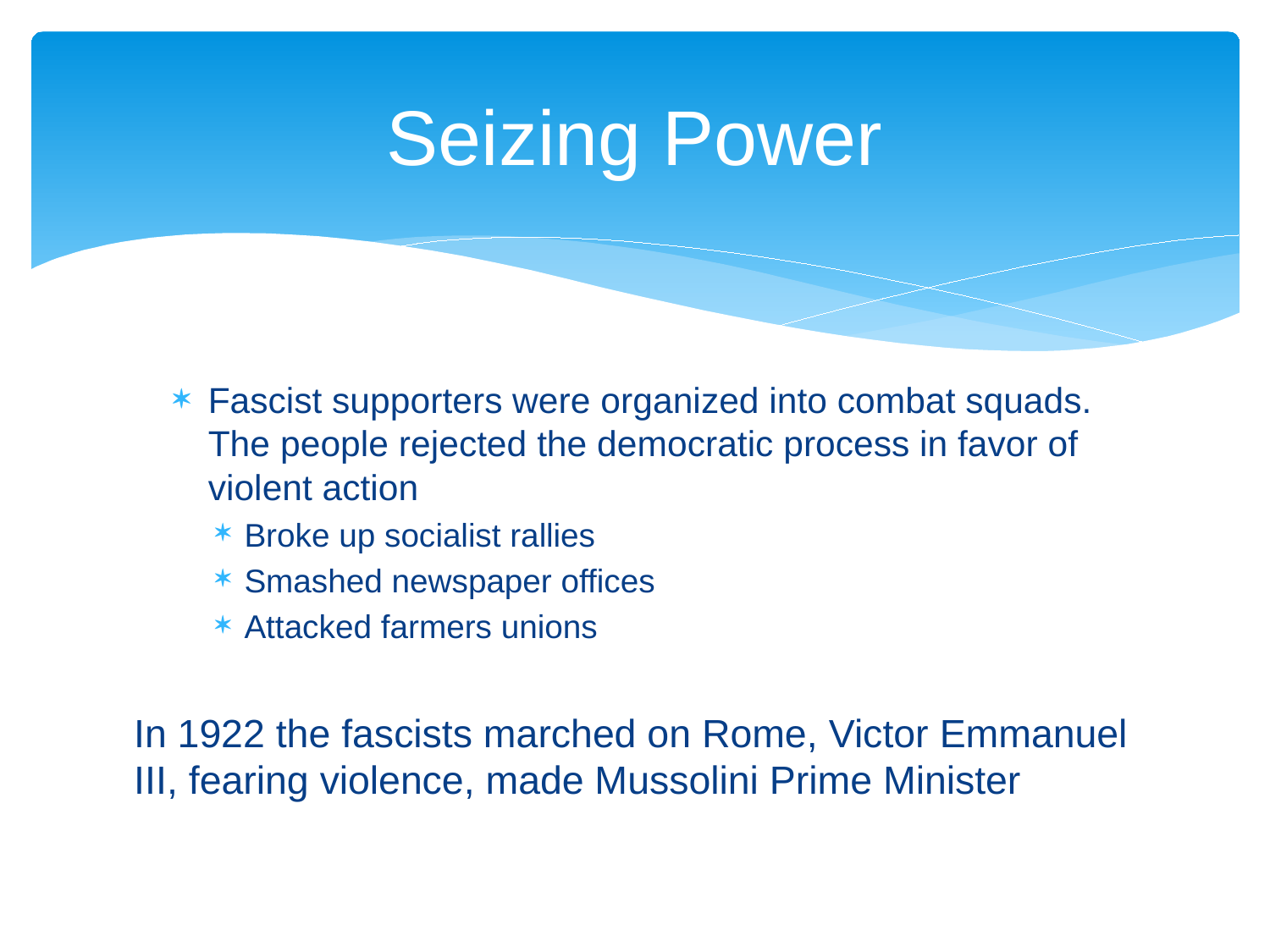

# Seizing Power
Fascist supporters were organized into combat squads.  The people rejected the democratic process in favor of violent action
Broke up socialist rallies
Smashed newspaper offices
Attacked farmers unions

In 1922 the fascists marched on Rome, Victor Emmanuel III, fearing violence, made Mussolini Prime Minister